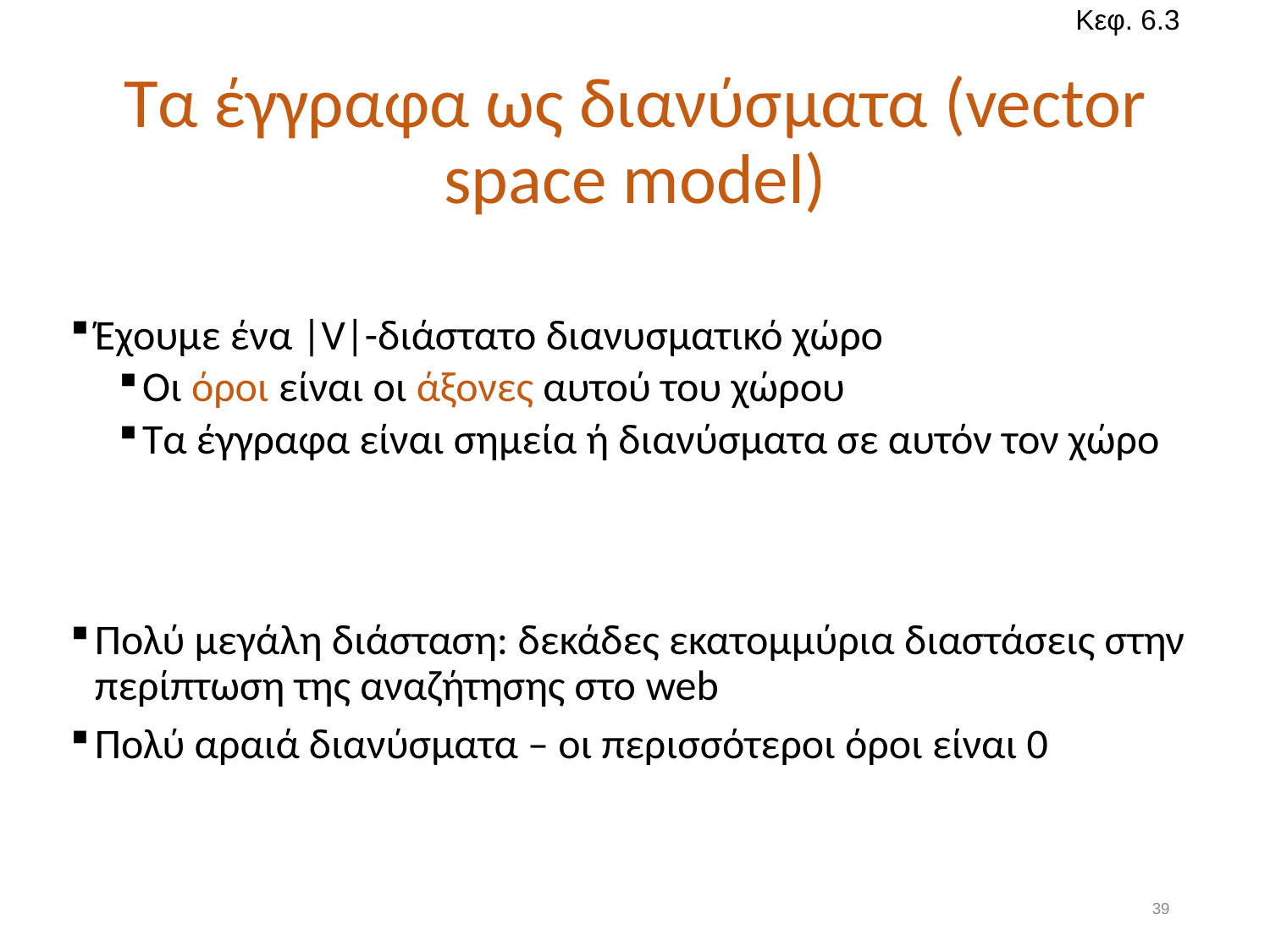

Κεφ. 6.3
# Τα έγγραφα ως διανύσματα (vector space model)
Έχουμε ένα |V|-διάστατο διανυσματικό χώρο
Οι όροι είναι οι άξονες αυτού του χώρου
Τα έγγραφα είναι σημεία ή διανύσματα σε αυτόν τον χώρο

Πολύ μεγάλη διάσταση: δεκάδες εκατομμύρια διαστάσεις στην περίπτωση της αναζήτησης στο web
Πολύ αραιά διανύσματα – οι περισσότεροι όροι είναι 0
39